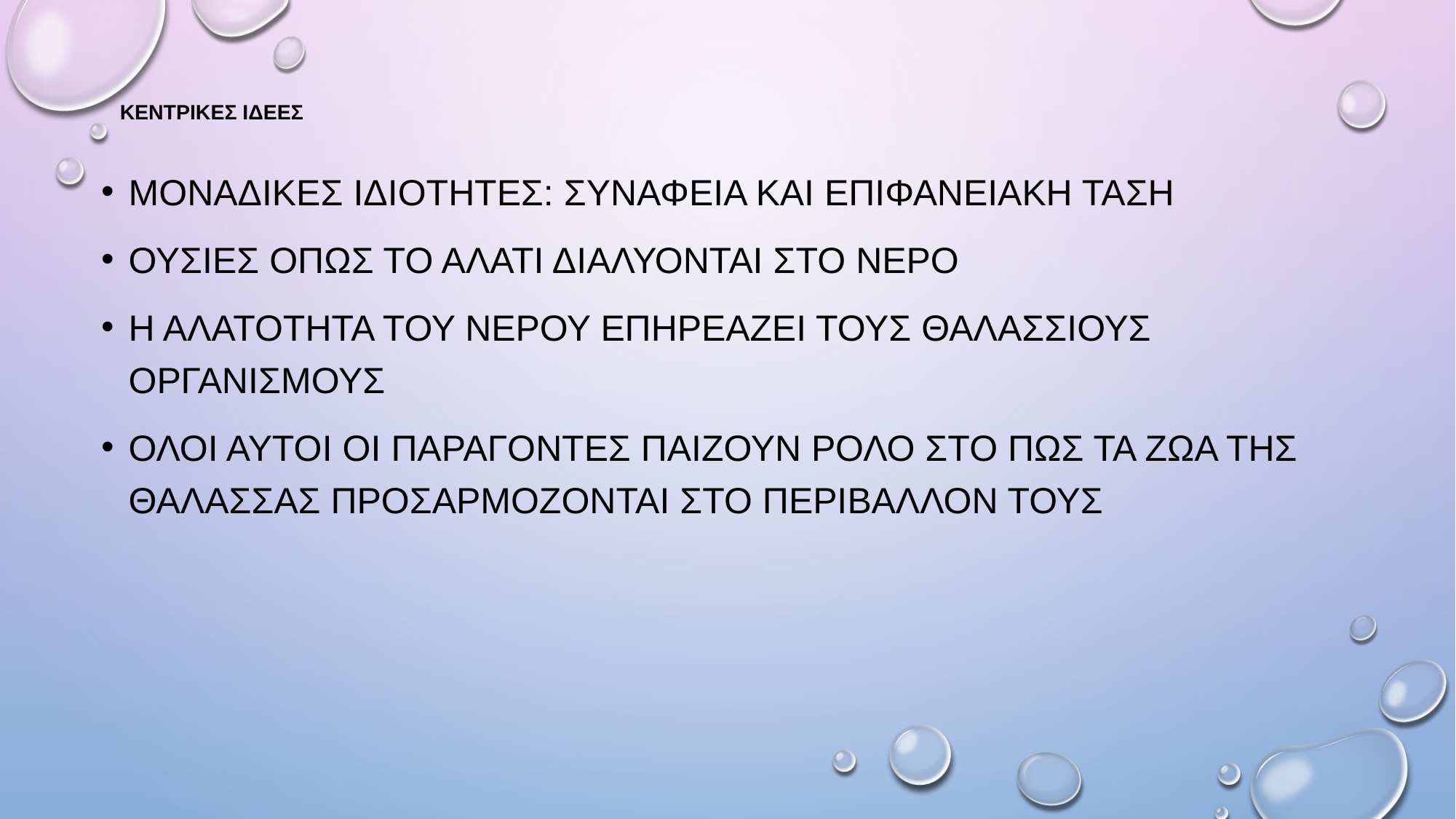

# Κεντρικεσ ιδεεσ
ΜΟΝΑΔΙΚΕΣ ΙΔΙΟΤΗΤΕΣ: ΣΥΝΑΦΕΙΑ ΚΑΙ ΕΠΙΦΑΝΕΙΑΚΗ ΤΑΣΗ
ΟΥΣΙΕΣ ΟΠΩΣ ΤΟ ΑΛΑΤΙ ΔΙΑΛΥΟΝΤΑΙ ΣΤΟ ΝΕΡΟ
Η ΑΛΑΤΟΤΗΤΑ ΤΟΥ ΝΕΡΟΥ ΕΠΗΡΕΑΖΕΙ ΤΟΥΣ ΘΑΛΑΣΣΙΟΥΣ ΟΡΓΑΝΙΣΜΟΥΣ
ΟΛΟΙ ΑΥΤΟΙ ΟΙ ΠΑΡΑΓΟΝΤΕΣ ΠΑΙΖΟΥΝ ΡΟΛΟ ΣΤΟ ΠΩΣ ΤΑ ΖΩΑ ΤΗΣ ΘΑΛΑΣΣΑΣ ΠΡΟΣΑΡΜΟΖΟΝΤΑΙ ΣΤΟ ΠΕΡΙΒΑΛΛΟΝ ΤΟΥΣ